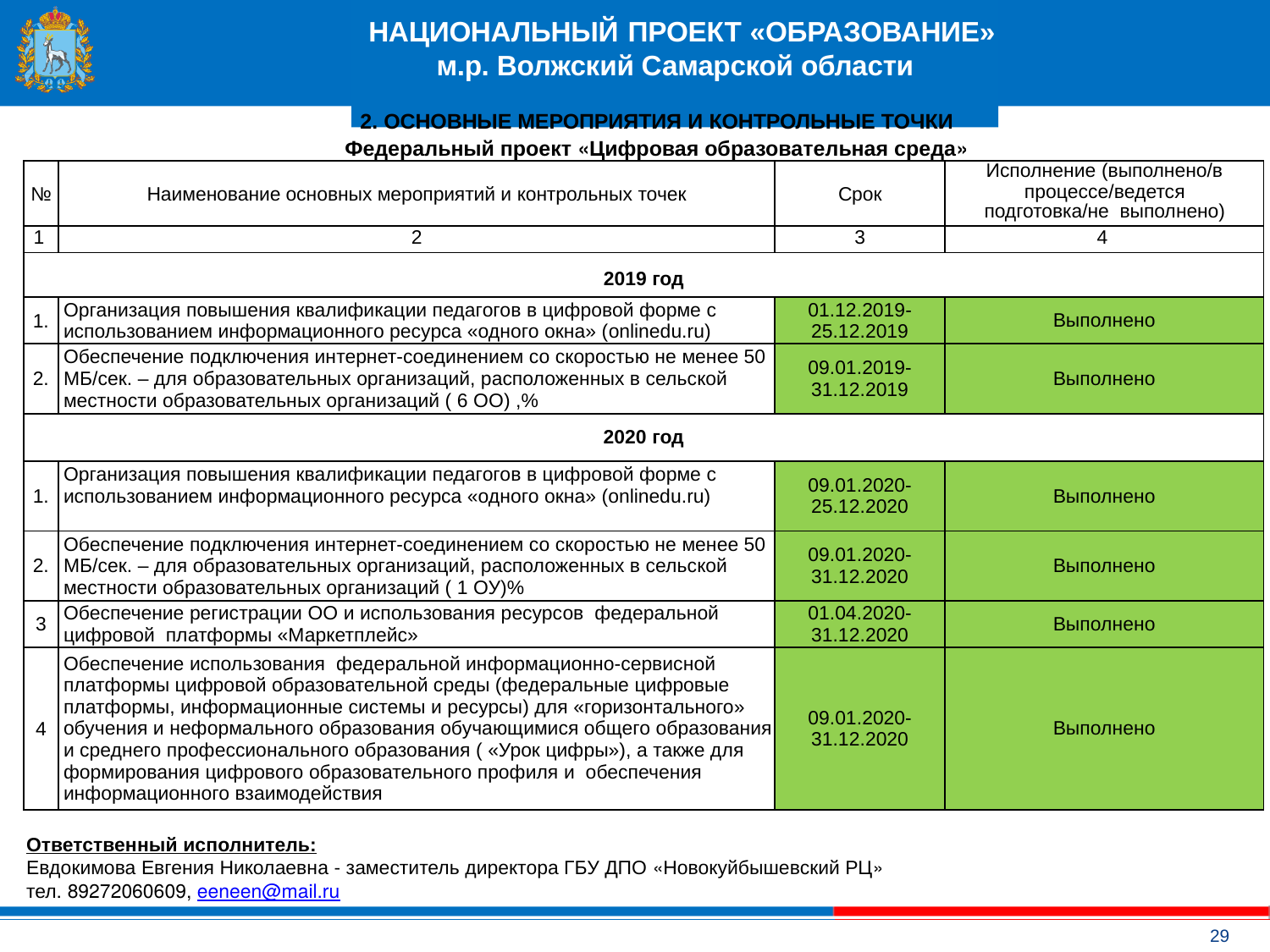

# НАЦИОНАЛЬНЫЙ ПРОЕКТ «ОБРАЗОВАНИЕ» м.р. Волжский Самарской области

2. ОСНОВНЫЕ МЕРОПРИЯТИЯ И КОНТРОЛЬНЫЕ ТОЧКИ
Федеральный проект «Цифровая образовательная среда»
| № | Наименование основных мероприятий и контрольных точек | Срок | Исполнение (выполнено/в процессе/ведется подготовка/не выполнено) |
| --- | --- | --- | --- |
| 1 | 2 | 3 | 4 |
| 2019 год |  |  |  |
| 1. | Организация повышения квалификации педагогов в цифровой форме с использованием информационного ресурса «одного окна» (onlinedu.ru) | 01.12.2019-25.12.2019 | Выполнено |
| 2. | Обеспечение подключения интернет-соединением со скоростью не менее 50 МБ/сек. – для образовательных организаций, расположенных в сельской местности образовательных организаций ( 6 ОО) ,% | 09.01.2019-31.12.2019 | Выполнено |
| 2020 год |  |  |  |
| 1. | Организация повышения квалификации педагогов в цифровой форме с использованием информационного ресурса «одного окна» (onlinedu.ru) | 09.01.2020-25.12.2020 | Выполнено |
| 2. | Обеспечение подключения интернет-соединением со скоростью не менее 50 МБ/сек. – для образовательных организаций, расположенных в сельской местности образовательных организаций ( 1 ОУ)% | 09.01.2020-31.12.2020 | Выполнено |
| 3 | Обеспечение регистрации ОО и использования ресурсов федеральной цифровой платформы «Маркетплейс» | 01.04.2020-31.12.2020 | Выполнено |
| 4 | Обеспечение использования федеральной информационно-сервисной платформы цифровой образовательной среды (федеральные цифровые платформы, информационные системы и ресурсы) для «горизонтального» обучения и неформального образования обучающимися общего образования и среднего профессионального образования ( «Урок цифры»), а также для формирования цифрового образовательного профиля и обеспечения информационного взаимодействия | 09.01.2020-31.12.2020 | Выполнено |
Ответственный исполнитель:
Евдокимова Евгения Николаевна - заместитель директора ГБУ ДПО «Новокуйбышевский РЦ»
тел. 89272060609, eeneen@mail.ru

29